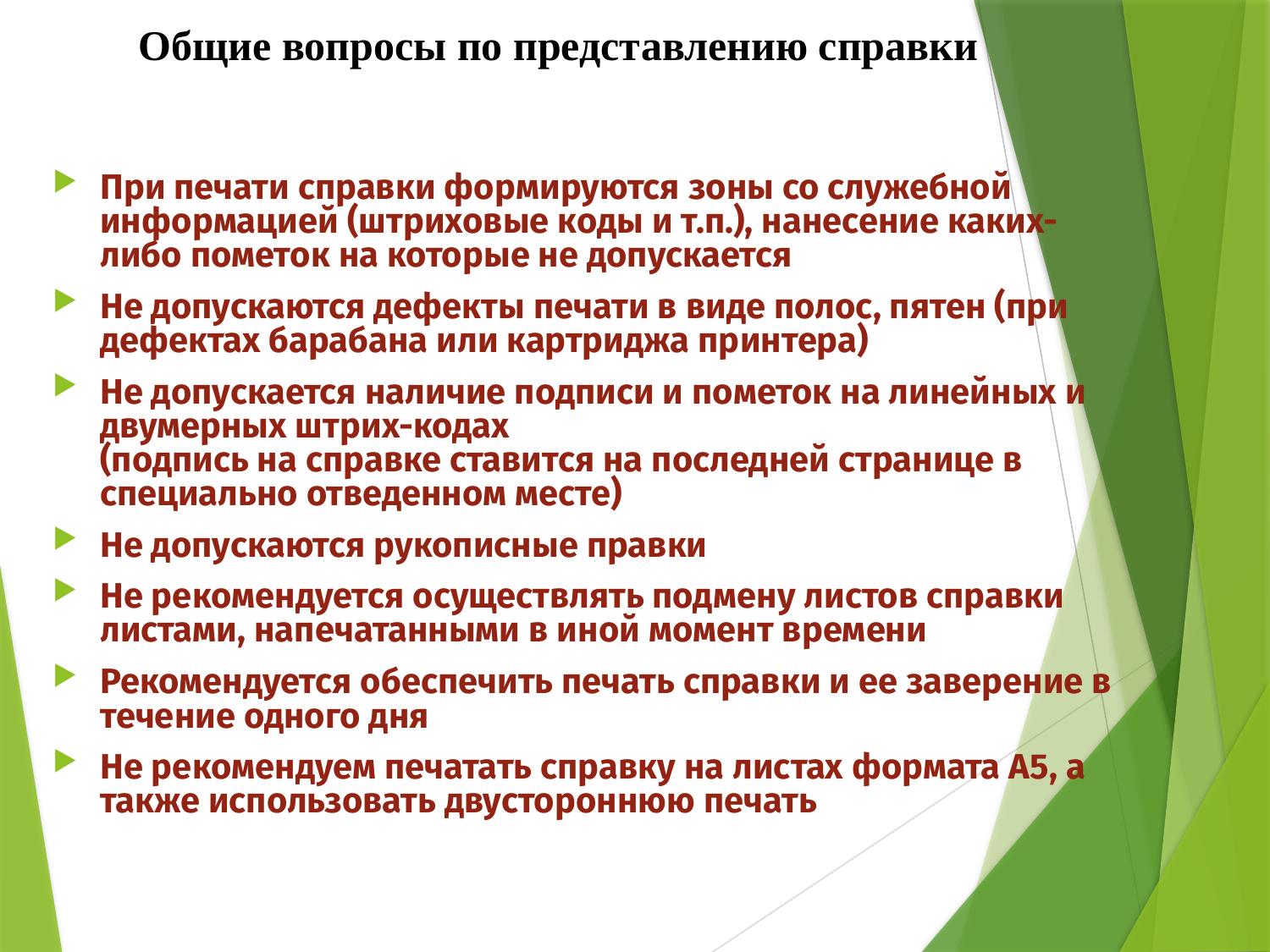

# Общие вопросы по представлению справки
При печати справки формируются зоны со служебной информацией (штриховые коды и т.п.), нанесение каких-либо пометок на которые не допускается
Не допускаются дефекты печати в виде полос, пятен (при дефектах барабана или картриджа принтера)
Не допускается наличие подписи и пометок на линейных и двумерных штрих-кодах
(подпись на справке ставится на последней странице в специально отведенном месте)
Не допускаются рукописные правки
Не рекомендуется осуществлять подмену листов справки листами, напечатанными в иной момент времени
Рекомендуется обеспечить печать справки и ее заверение в течение одного дня
Не рекомендуем печатать справку на листах формата А5, а также использовать двустороннюю печать